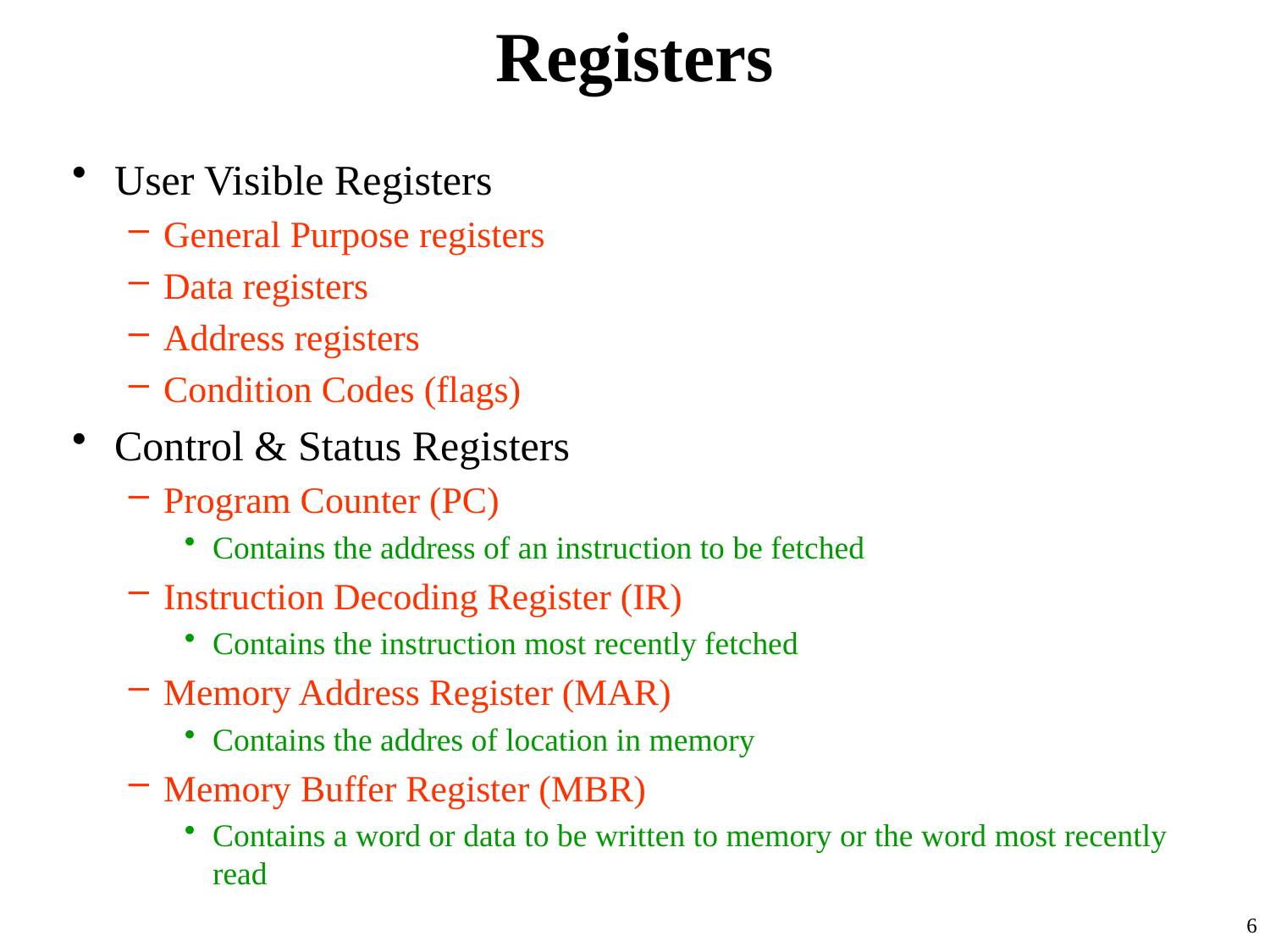

# Registers
User Visible Registers
General Purpose registers
Data registers
Address registers
Condition Codes (flags)
Control & Status Registers
Program Counter (PC)
Contains the address of an instruction to be fetched
Instruction Decoding Register (IR)
Contains the instruction most recently fetched
Memory Address Register (MAR)
Contains the addres of location in memory
Memory Buffer Register (MBR)
Contains a word or data to be written to memory or the word most recently read

6